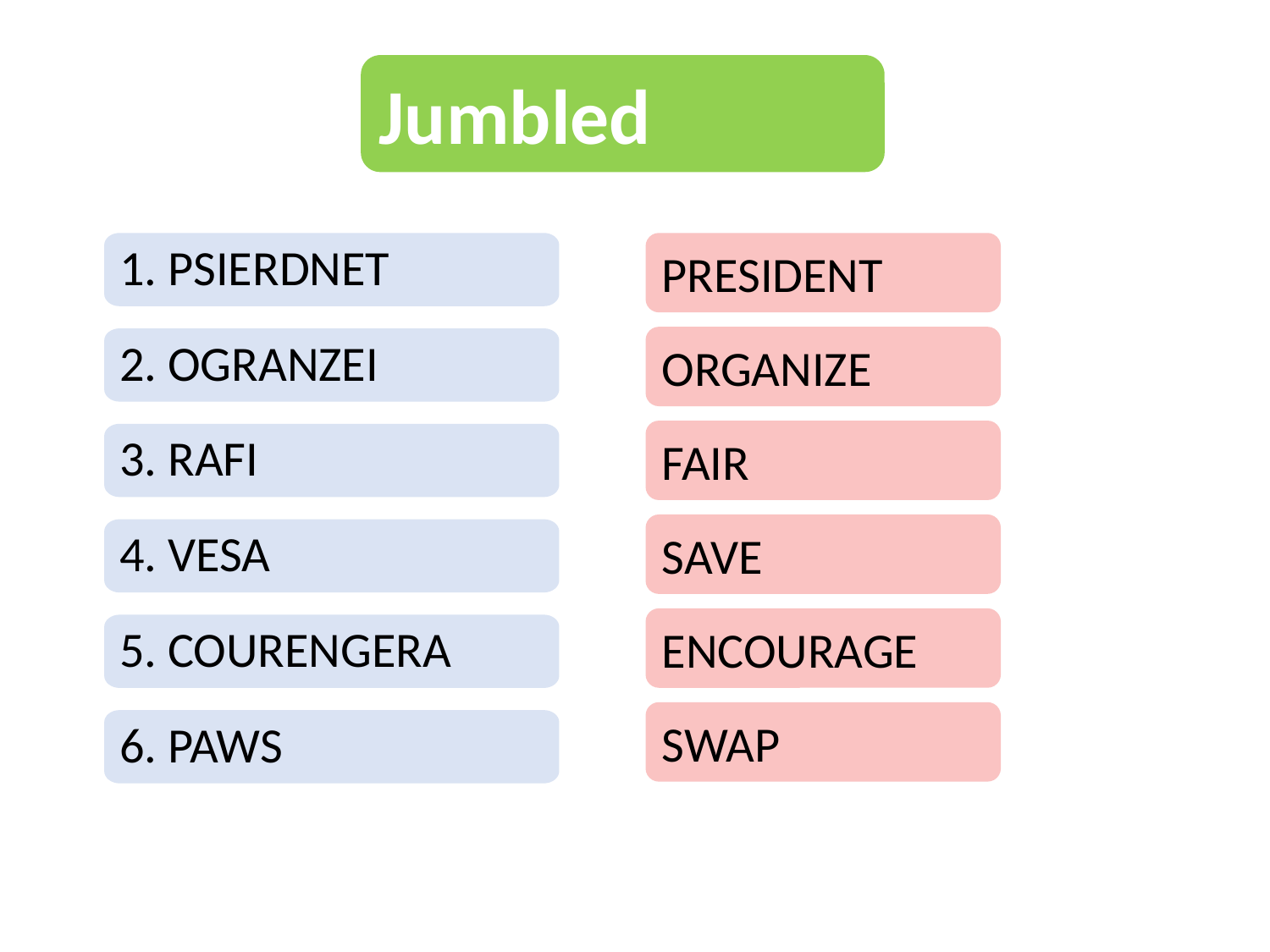

Jumbled words
1. PSIERDNET
PRESIDENT
ORGANIZE
2. OGRANZEI
FAIR
3. RAFI
SAVE
4. VESA
ENCOURAGE
5. COURENGERA
SWAP
6. PAWS